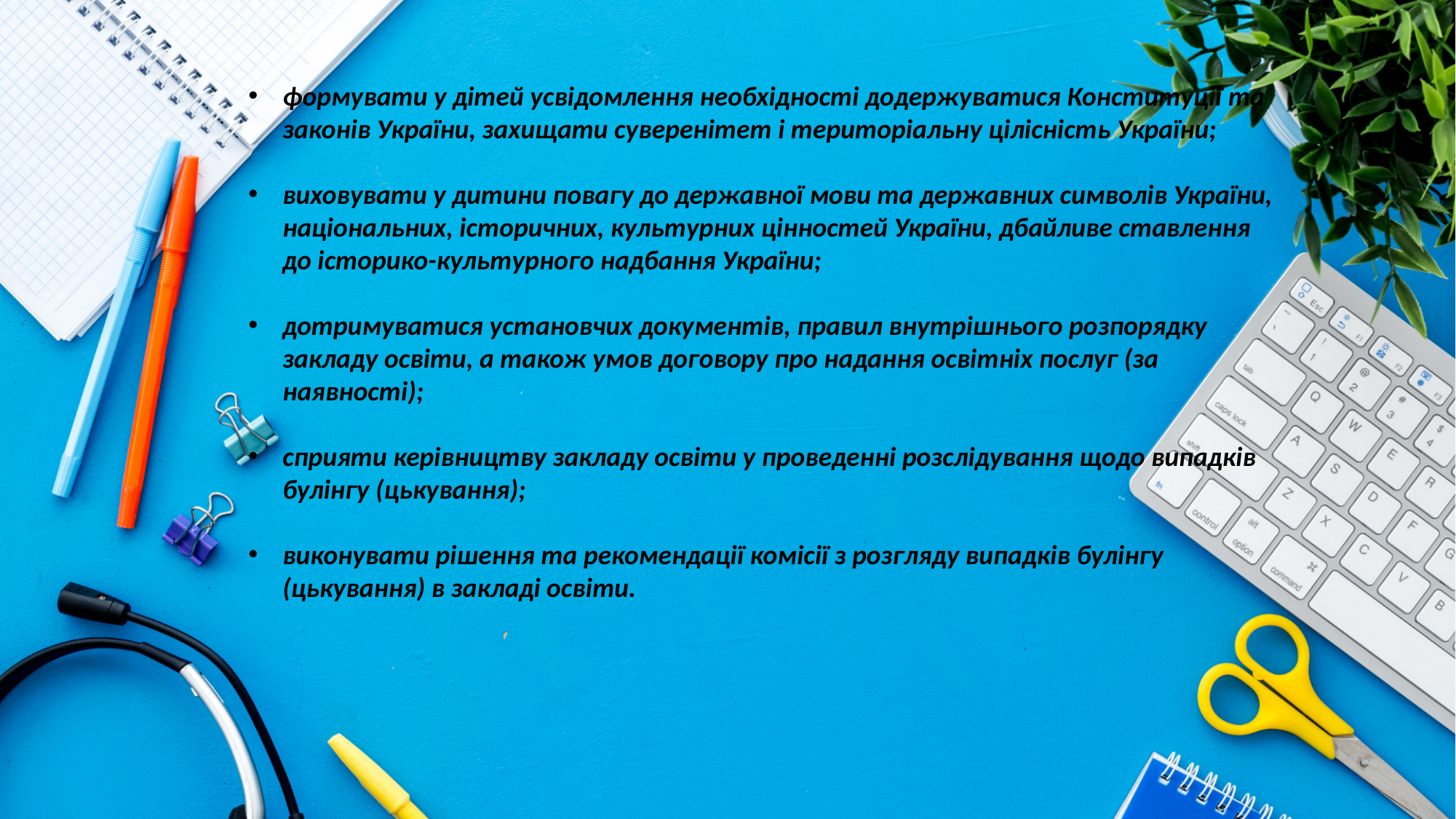

формувати у дітей усвідомлення необхідності додержуватися Конституції та законів України, захищати суверенітет і територіальну цілісність України;

виховувати у дитини повагу до державної мови та державних символів України, національних, історичних, культурних цінностей України, дбайливе ставлення до історико-культурного надбання України;

дотримуватися установчих документів, правил внутрішнього розпорядку закладу освіти, а також умов договору про надання освітніх послуг (за наявності);

сприяти керівництву закладу освіти у проведенні розслідування щодо випадків булінгу (цькування);

виконувати рішення та рекомендації комісії з розгляду випадків булінгу (цькування) в закладі освіти.